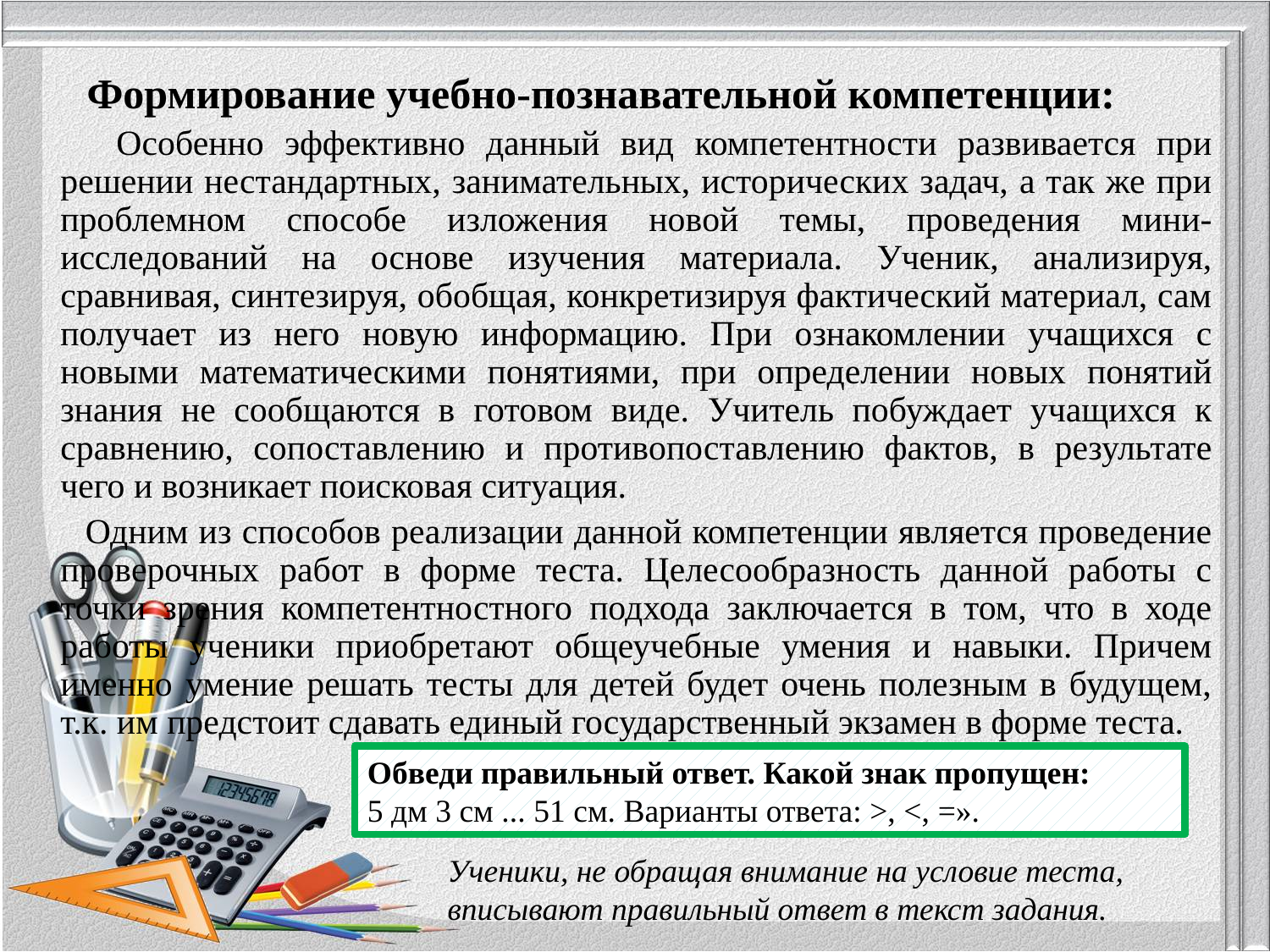

Формирование учебно-познавательной компетенции:
     Особенно эффективно данный вид компетентности развивается при решении нестандартных, занимательных, исторических задач, а так же при проблемном способе изложения новой темы, проведения мини-исследований на основе изучения материала. Ученик, анализируя, сравнивая, синтезируя, обобщая, конкретизируя фактический материал, сам получает из него новую информацию. При ознакомлении учащихся с новыми математическими понятиями, при определении новых понятий знания не сообщаются в готовом виде. Учитель побуждает учащихся к сравнению, сопоставлению и противопоставлению фактов, в результате чего и возникает поисковая ситуация.
       Одним из способов реализации данной компетенции является проведение проверочных работ в форме теста. Целесообразность данной работы с точки зрения компетентностного подхода заключается в том, что в ходе работы ученики приобретают общеучебные умения и навыки. Причем именно умение решать тесты для детей будет очень полезным в будущем, т.к. им предстоит сдавать единый государственный экзамен в форме теста.

Обведи правильный ответ. Какой знак пропущен:
5 дм 3 см ... 51 см. Варианты ответа: >, <, =».
Ученики, не обращая внимание на условие теста, вписывают правильный ответ в текст задания.